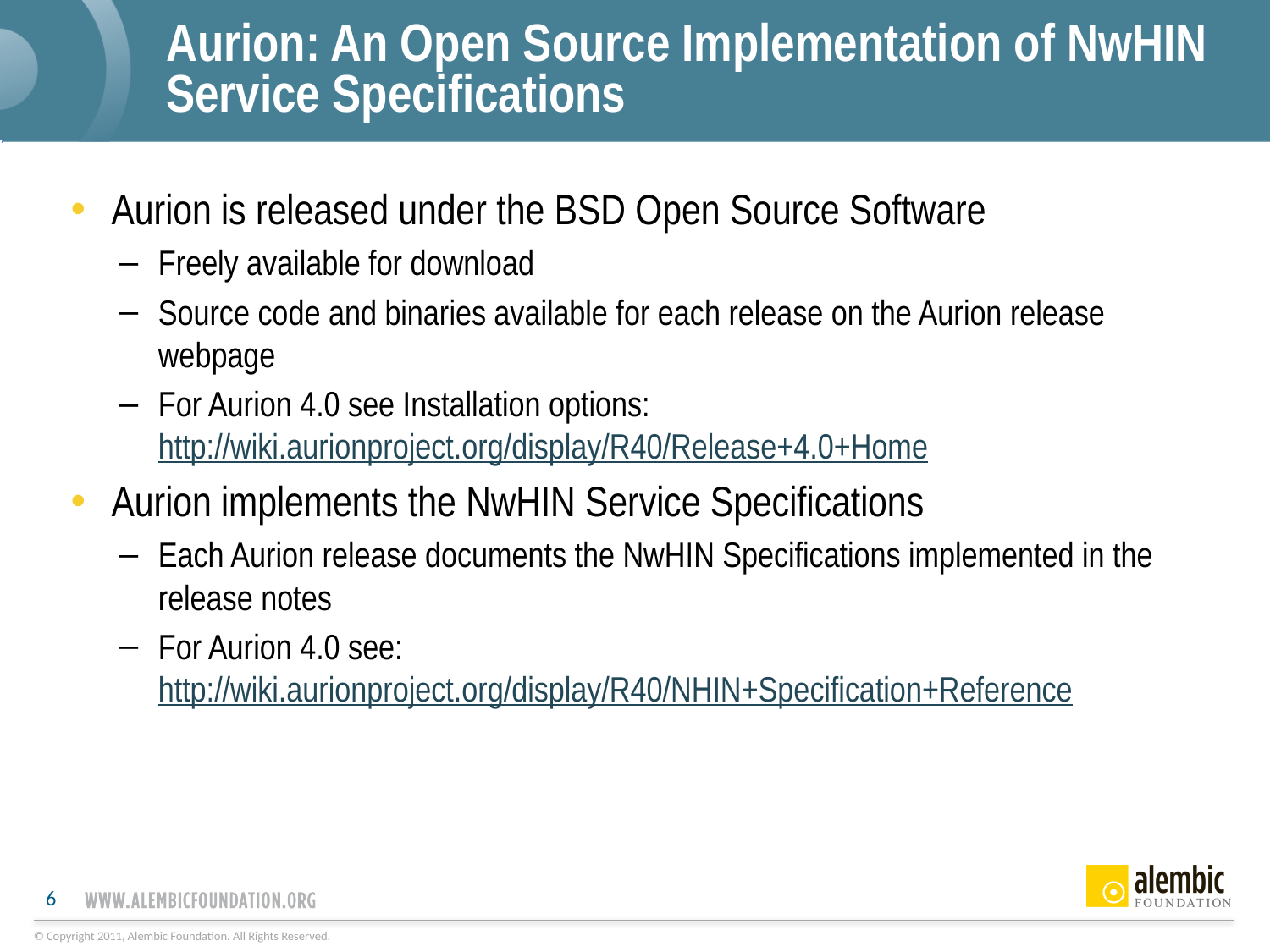

# Aurion: An Open Source Implementation of NwHIN Service Specifications
Aurion is released under the BSD Open Source Software
Freely available for download
Source code and binaries available for each release on the Aurion release webpage
For Aurion 4.0 see Installation options: http://wiki.aurionproject.org/display/R40/Release+4.0+Home
Aurion implements the NwHIN Service Specifications
Each Aurion release documents the NwHIN Specifications implemented in the release notes
For Aurion 4.0 see: http://wiki.aurionproject.org/display/R40/NHIN+Specification+Reference

6